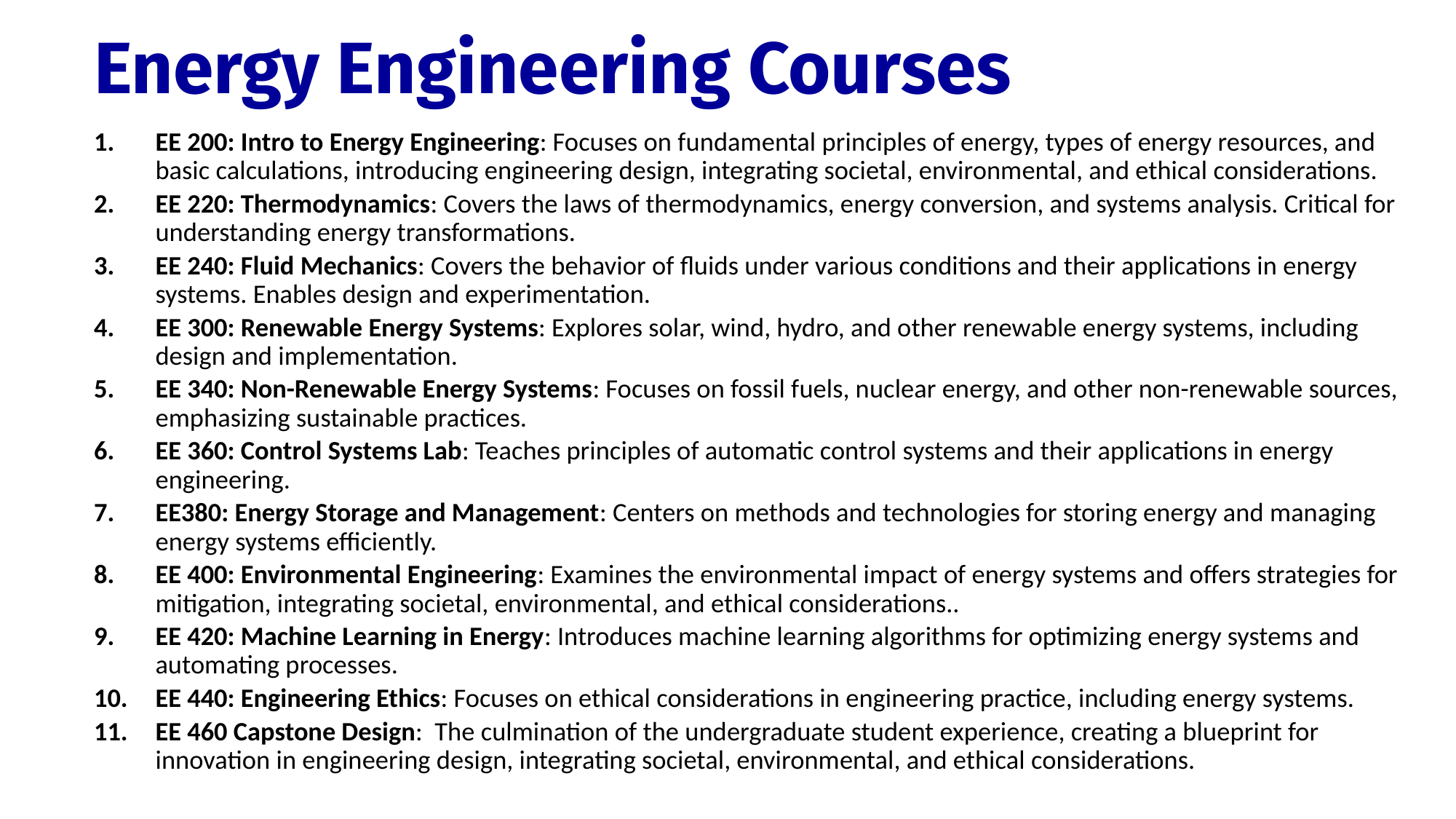

# Energy Engineering Courses
EE 200: Intro to Energy Engineering: Focuses on fundamental principles of energy, types of energy resources, and basic calculations, introducing engineering design, integrating societal, environmental, and ethical considerations.
EE 220: Thermodynamics: Covers the laws of thermodynamics, energy conversion, and systems analysis. Critical for understanding energy transformations.
EE 240: Fluid Mechanics: Covers the behavior of fluids under various conditions and their applications in energy systems. Enables design and experimentation.
EE 300: Renewable Energy Systems: Explores solar, wind, hydro, and other renewable energy systems, including design and implementation.
EE 340: Non-Renewable Energy Systems: Focuses on fossil fuels, nuclear energy, and other non-renewable sources, emphasizing sustainable practices.
EE 360: Control Systems Lab: Teaches principles of automatic control systems and their applications in energy engineering.
EE380: Energy Storage and Management: Centers on methods and technologies for storing energy and managing energy systems efficiently.
EE 400: Environmental Engineering: Examines the environmental impact of energy systems and offers strategies for mitigation, integrating societal, environmental, and ethical considerations..
EE 420: Machine Learning in Energy: Introduces machine learning algorithms for optimizing energy systems and automating processes.
EE 440: Engineering Ethics: Focuses on ethical considerations in engineering practice, including energy systems.
EE 460 Capstone Design:  The culmination of the undergraduate student experience, creating a blueprint for innovation in engineering design, integrating societal, environmental, and ethical considerations.